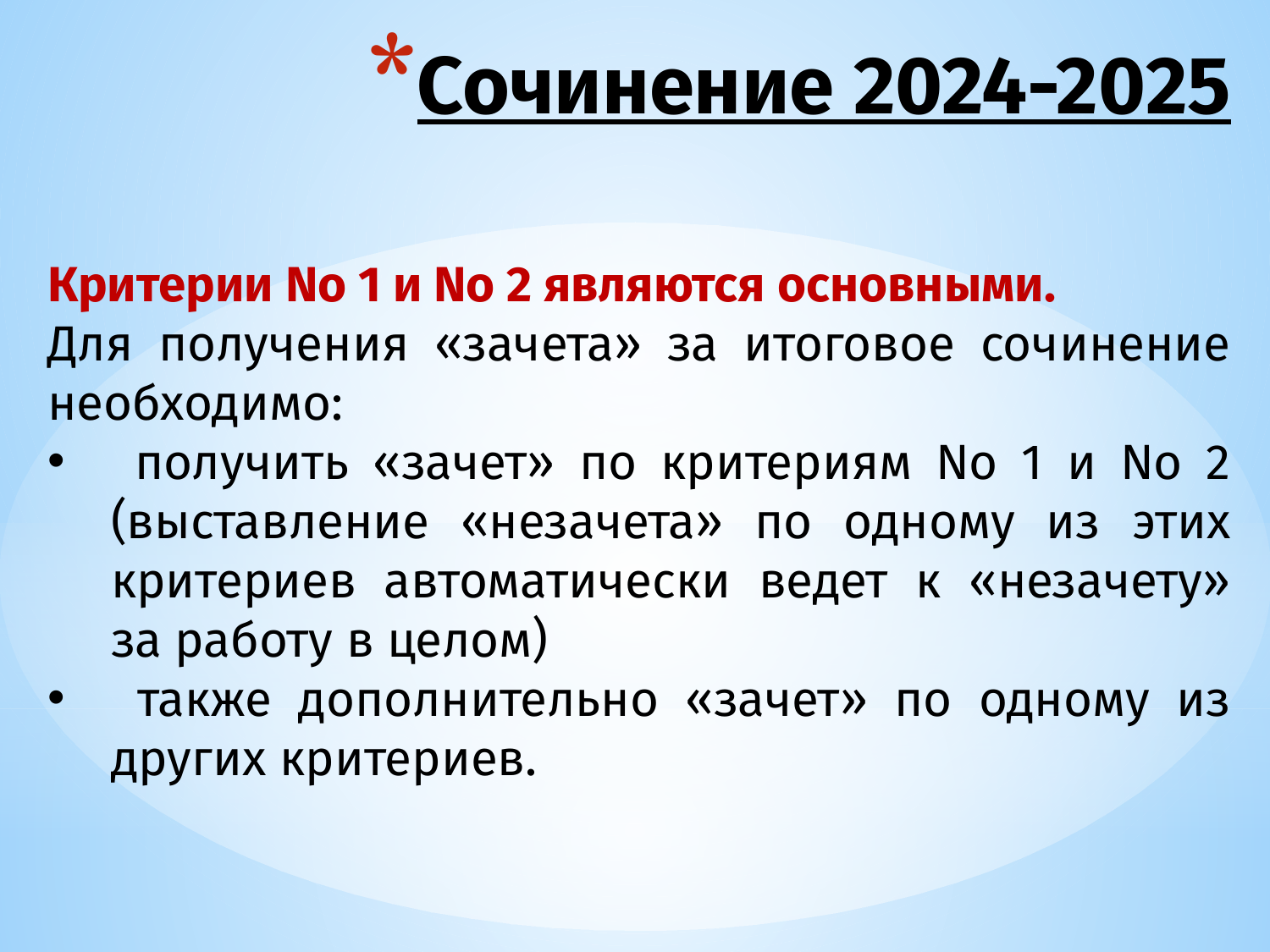

# Сочинение 2024-2025
Критерии No 1 и No 2 являются основными.
Для получения «зачета» за итоговое сочинение необходимо:
 получить «зачет» по критериям No 1 и No 2 (выставление «незачета» по одному из этих критериев автоматически ведет к «незачету» за работу в целом)
 также дополнительно «зачет» по одному из других критериев.